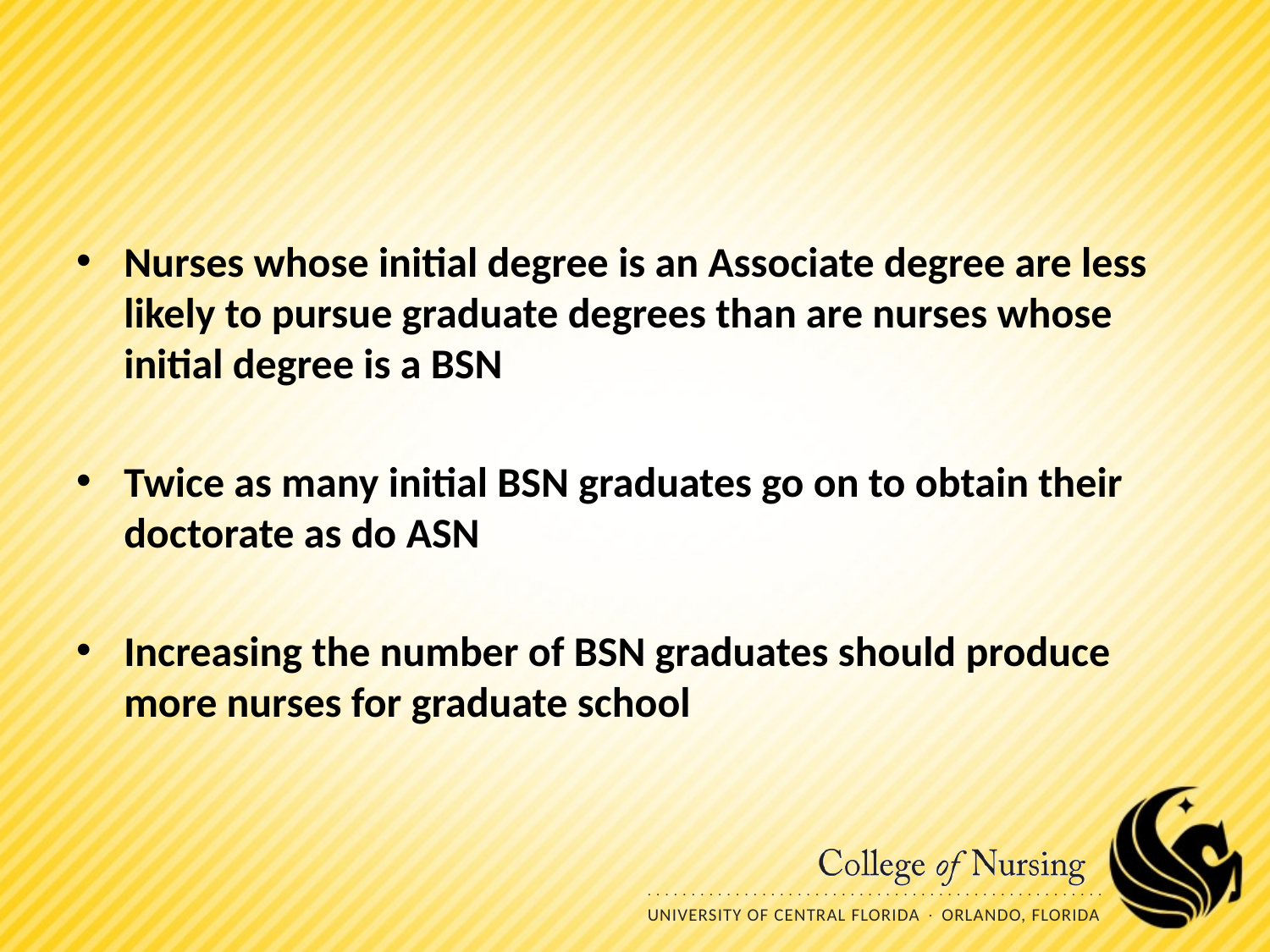

#

Nurses whose initial degree is an Associate degree are less likely to pursue graduate degrees than are nurses whose initial degree is a BSN

Twice as many initial BSN graduates go on to obtain their doctorate as do ASN

Increasing the number of BSN graduates should produce more nurses for graduate school